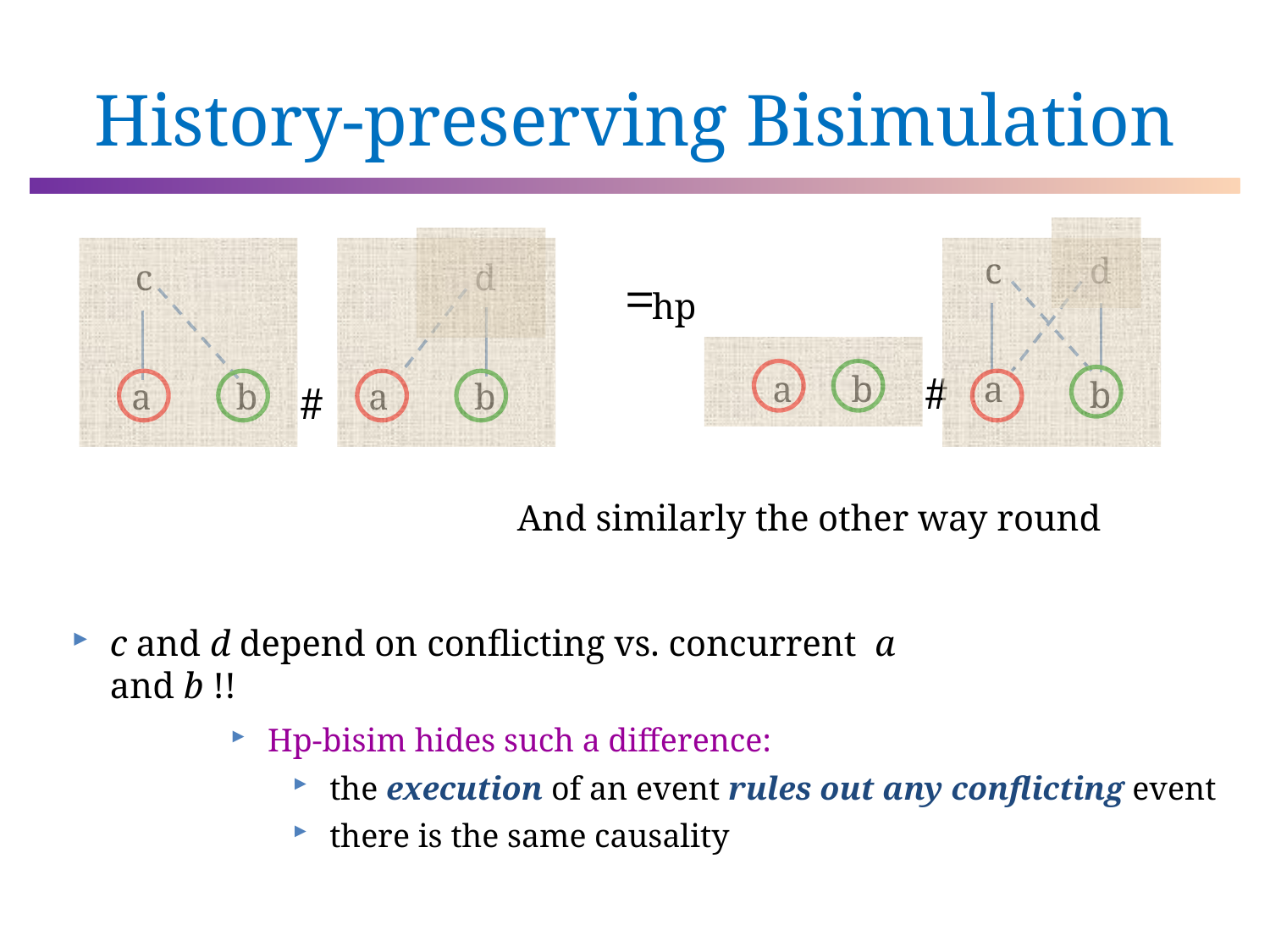

# History-preserving Bisimulation

c
d
c
d
=
hp

a

b
#
a

b
a
b
a
b

#

And similarly the other way round
c and d depend on conflicting vs. concurrent  a and b !!

Hp-bisim hides such a difference:
the execution of an event rules out any conflicting event
there is the same causality